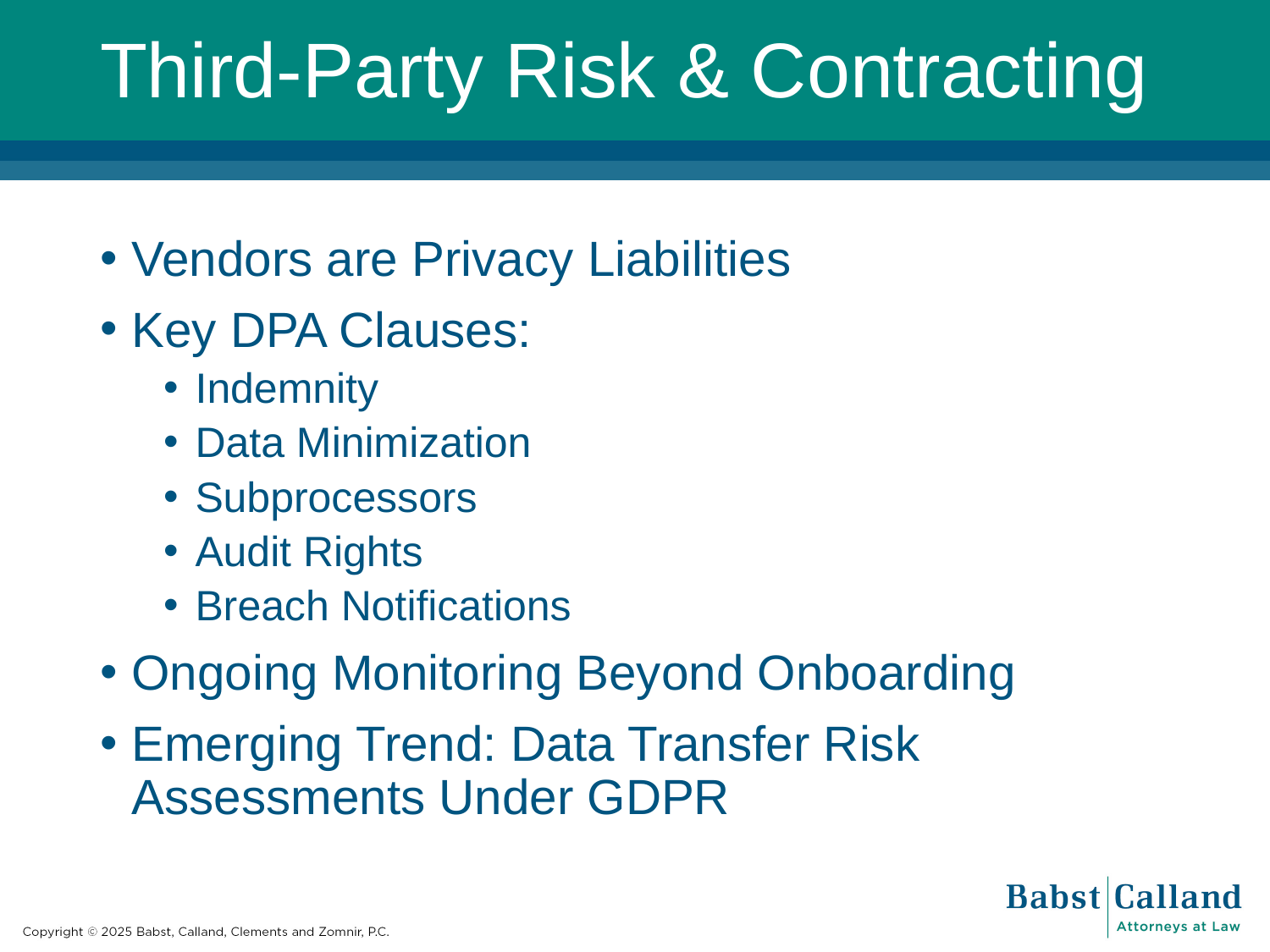

# Third-Party Risk & Contracting
Vendors are Privacy Liabilities
Key DPA Clauses:
Indemnity
Data Minimization
Subprocessors
Audit Rights
Breach Notifications
Ongoing Monitoring Beyond Onboarding
Emerging Trend: Data Transfer Risk Assessments Under GDPR